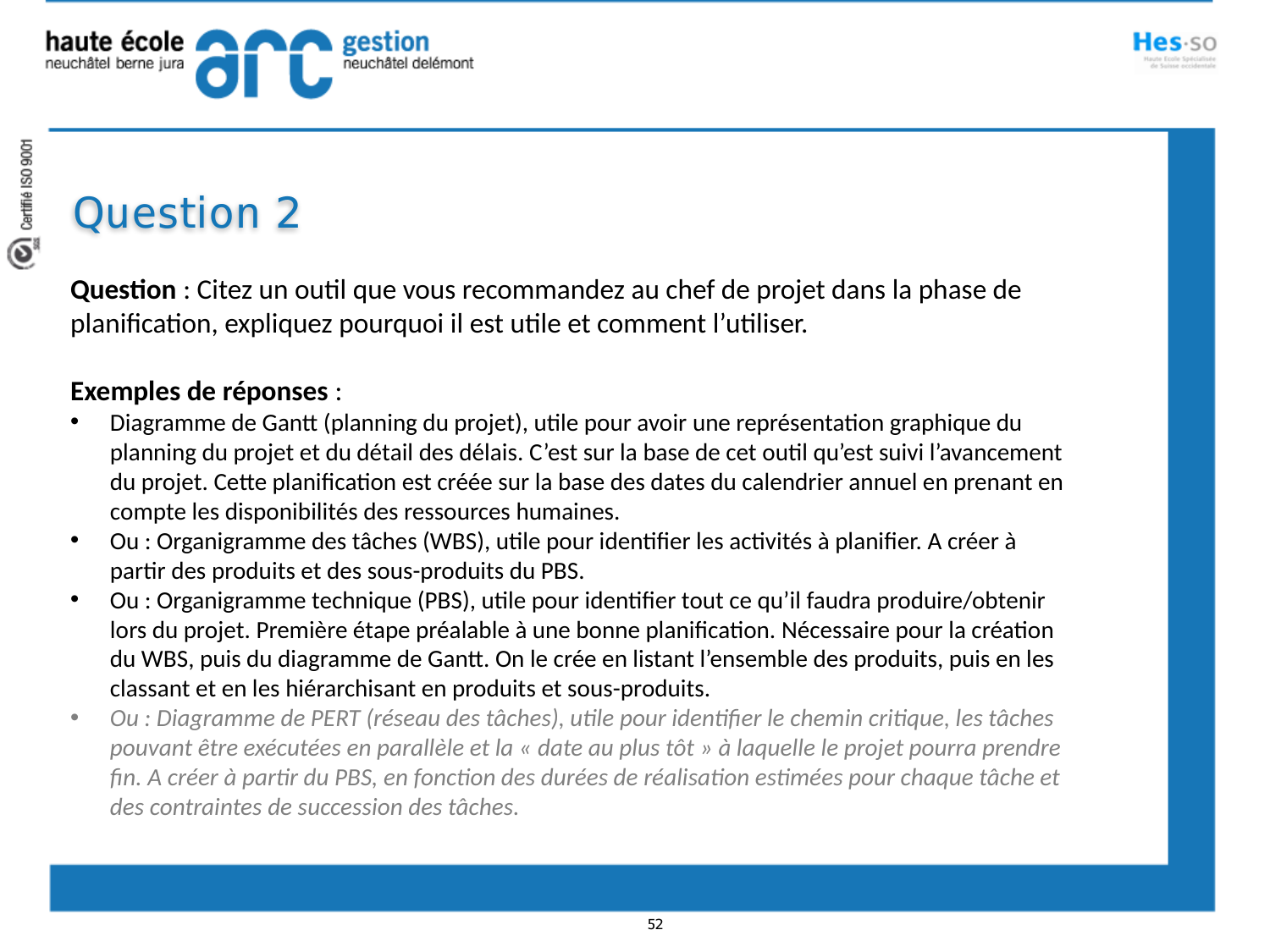

Question 2
Question : Citez un outil que vous recommandez au chef de projet dans la phase de planification, expliquez pourquoi il est utile et comment l’utiliser.

Exemples de réponses :
Diagramme de Gantt (planning du projet), utile pour avoir une représentation graphique du planning du projet et du détail des délais. C’est sur la base de cet outil qu’est suivi l’avancement du projet. Cette planification est créée sur la base des dates du calendrier annuel en prenant en compte les disponibilités des ressources humaines.
Ou : Organigramme des tâches (WBS), utile pour identifier les activités à planifier. A créer à partir des produits et des sous-produits du PBS.
Ou : Organigramme technique (PBS), utile pour identifier tout ce qu’il faudra produire/obtenir lors du projet. Première étape préalable à une bonne planification. Nécessaire pour la création du WBS, puis du diagramme de Gantt. On le crée en listant l’ensemble des produits, puis en les classant et en les hiérarchisant en produits et sous-produits.
Ou : Diagramme de PERT (réseau des tâches), utile pour identifier le chemin critique, les tâches pouvant être exécutées en parallèle et la « date au plus tôt » à laquelle le projet pourra prendre fin. A créer à partir du PBS, en fonction des durées de réalisation estimées pour chaque tâche et des contraintes de succession des tâches.

52